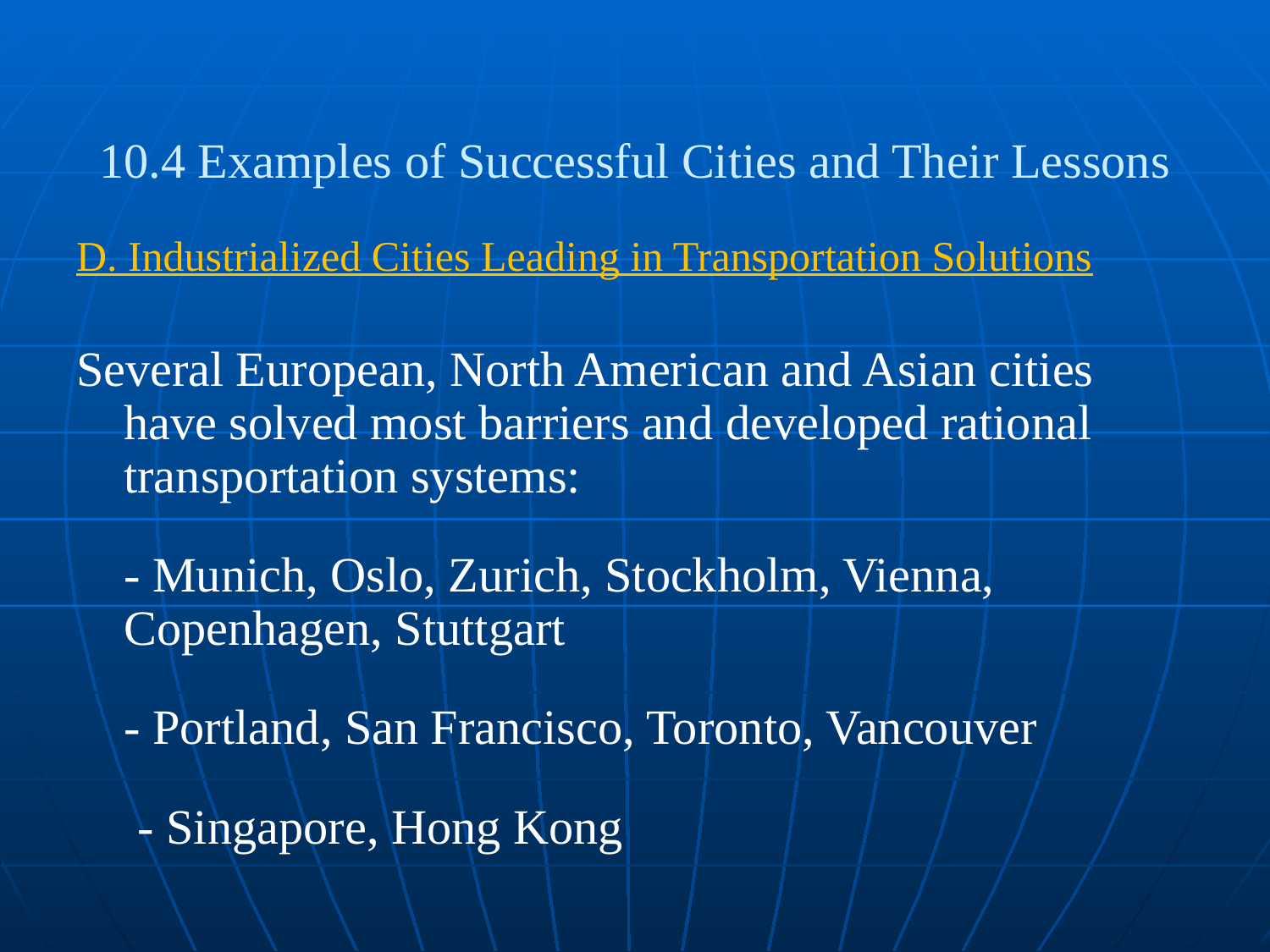

# 10.4 Examples of Successful Cities and Their Lessons
D. Industrialized Cities Leading in Transportation Solutions

Several European, North American and Asian cities have solved most barriers and developed rational transportation systems:

	- Munich, Oslo, Zurich, Stockholm, Vienna, Copenhagen, Stuttgart

	- Portland, San Francisco, Toronto, Vancouver

     - Singapore, Hong Kong